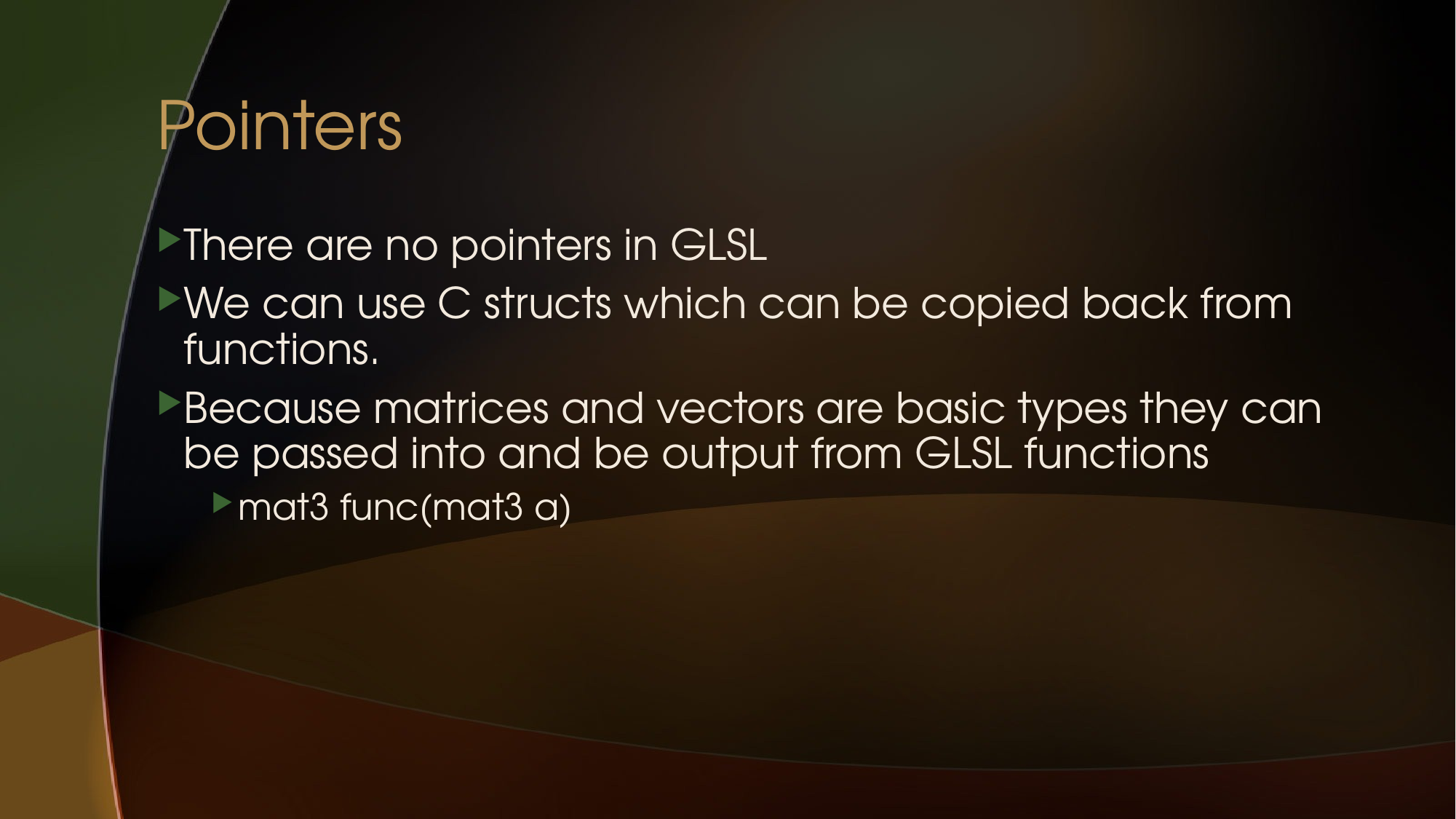

# Pointers
There are no pointers in GLSL
We can use C structs which can be copied back from functions.
Because matrices and vectors are basic types they can be passed into and be output from GLSL functions
mat3 func(mat3 a)